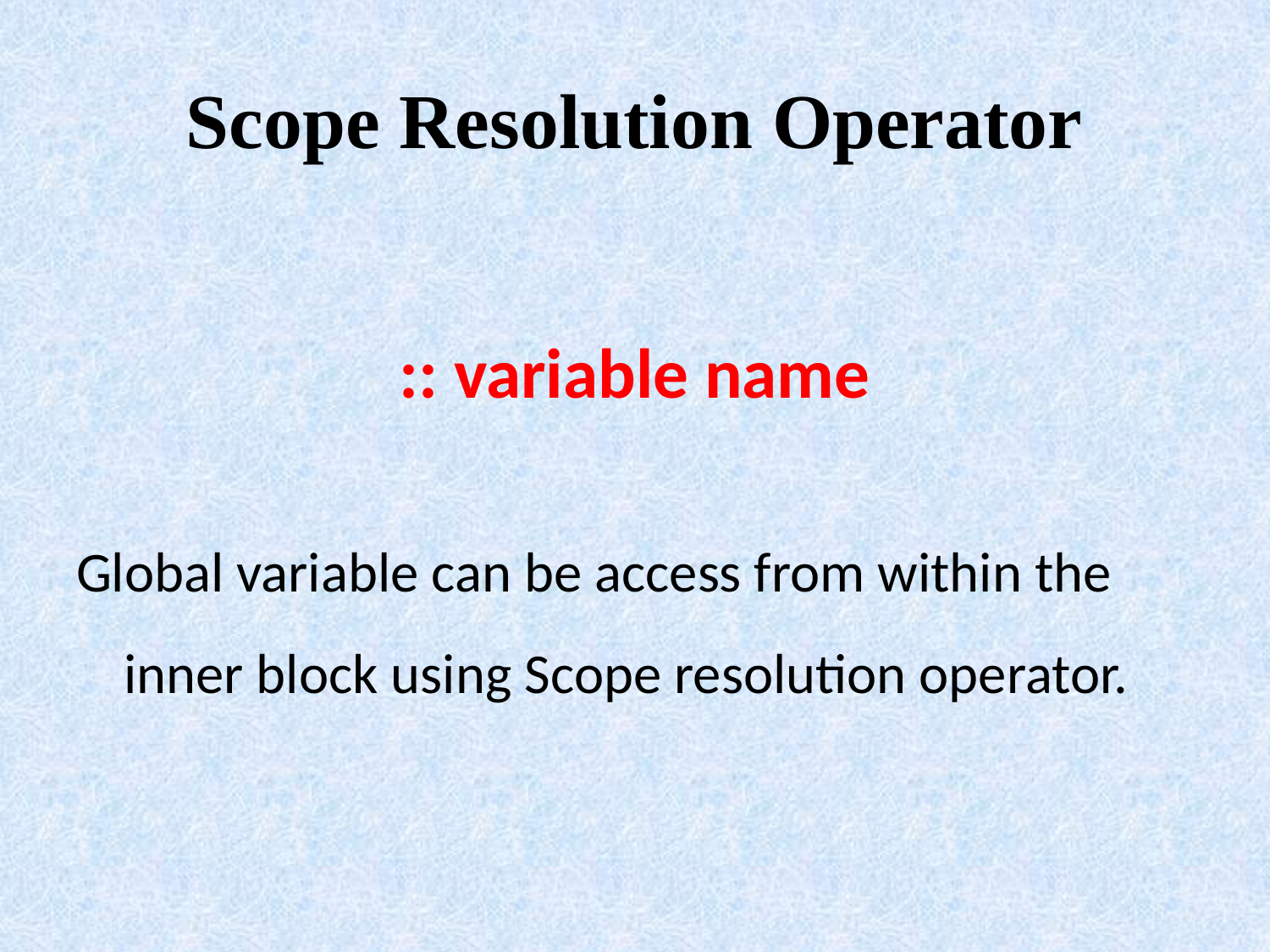

# Scope Resolution Operator

:: variable name

Global variable can be access from within the inner block using Scope resolution operator.